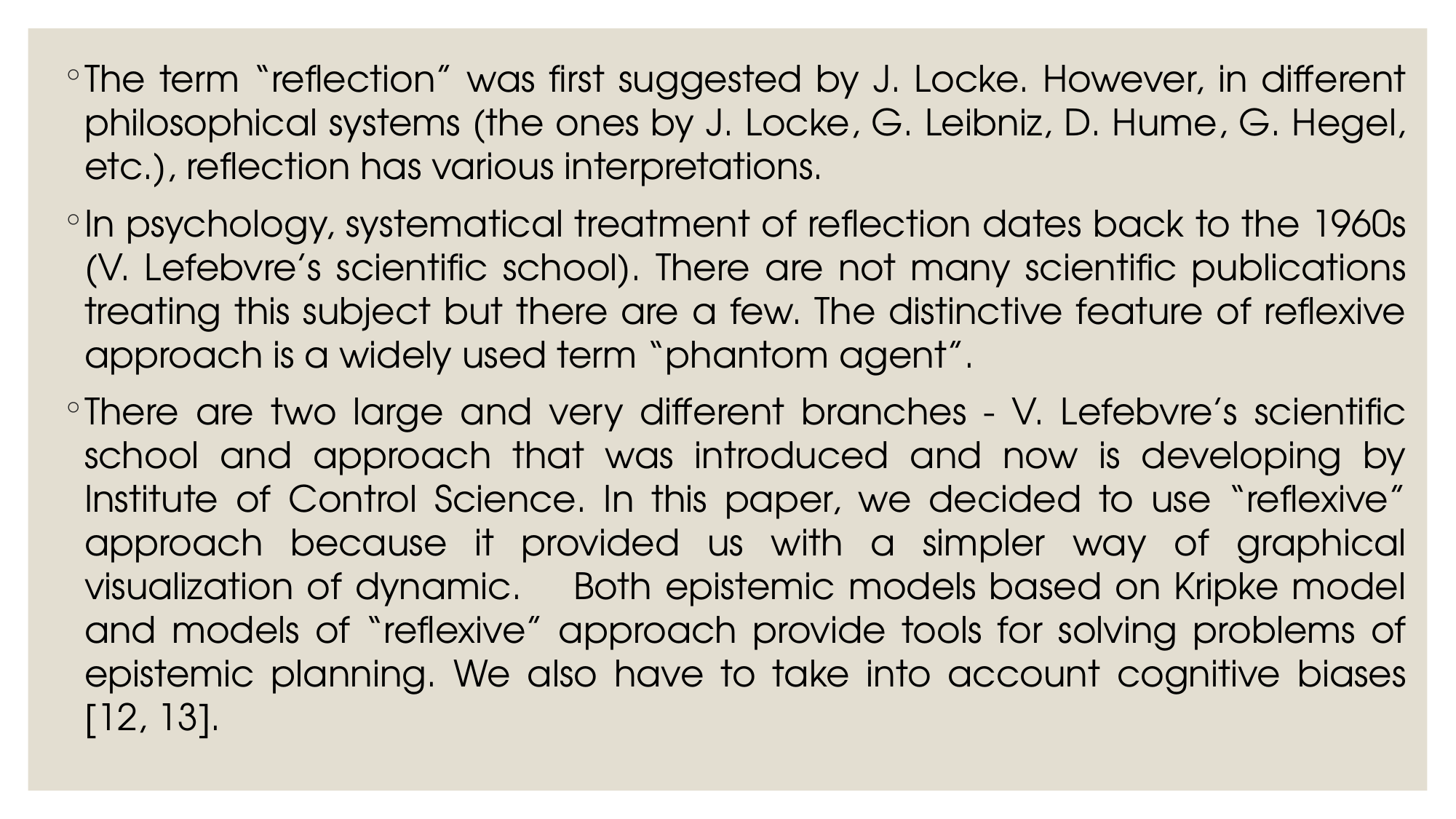

The term “reflection” was first suggested by J. Locke. However, in different philosophical systems (the ones by J. Locke, G. Leibniz, D. Hume, G. Hegel, etc.), reflection has various interpretations.
In psychology, systematical treatment of reflection dates back to the 1960s (V. Lefebvre’s scientific school). There are not many scientific publications treating this subject but there are a few. The distinctive feature of reflexive approach is a widely used term “phantom agent”.
There are two large and very different branches - V. Lefebvre’s scientific school and approach that was introduced and now is developing by Institute of Control Science. In this paper, we decided to use “reflexive” approach because it provided us with a simpler way of graphical visualization of dynamic.    Both epistemic models based on Kripke model and models of “reflexive” approach provide tools for solving problems of epistemic planning. We also have to take into account cognitive biases [12, 13].

#